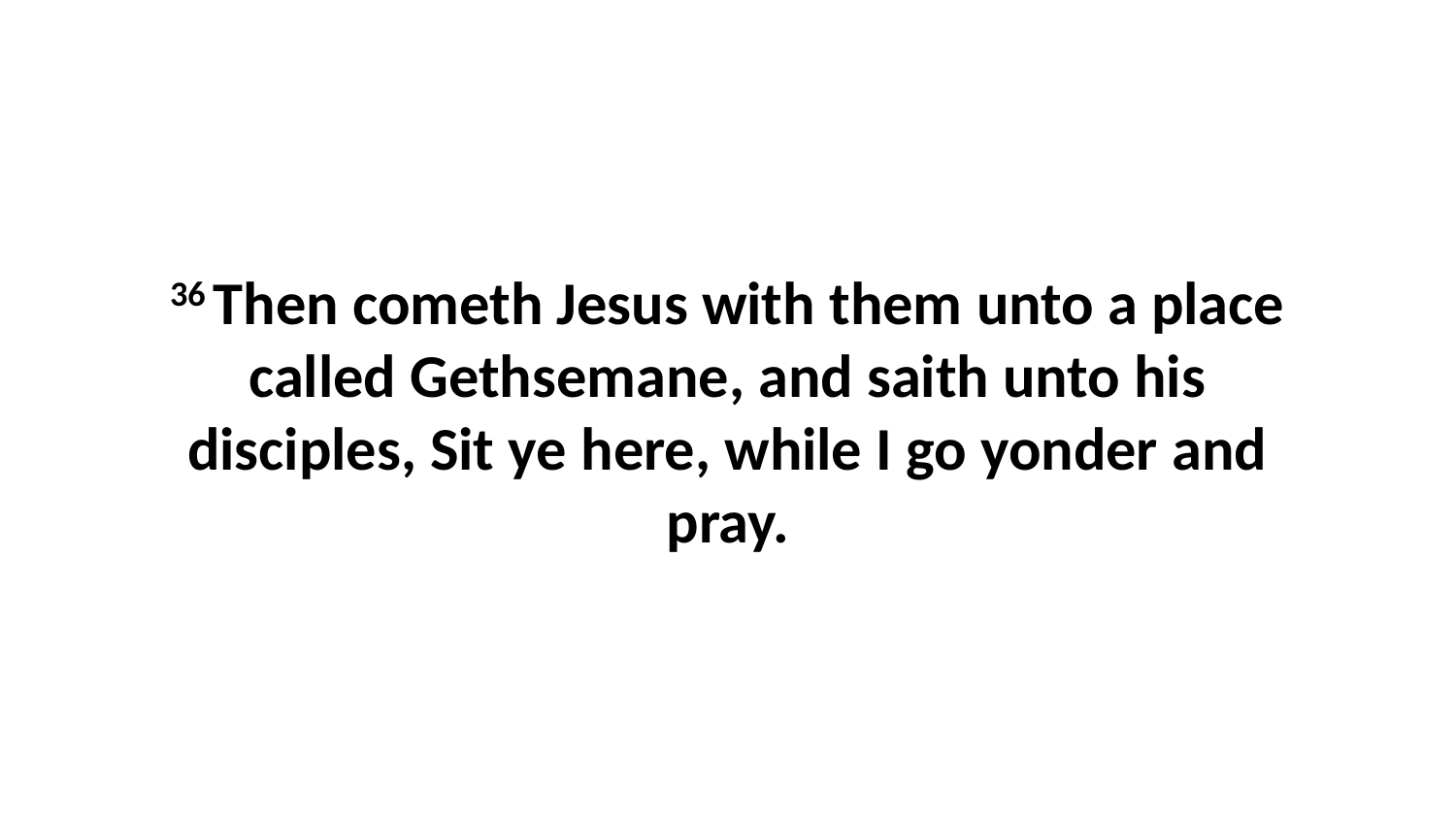

36 Then cometh Jesus with them unto a place called Gethsemane, and saith unto his disciples, Sit ye here, while I go yonder and pray.